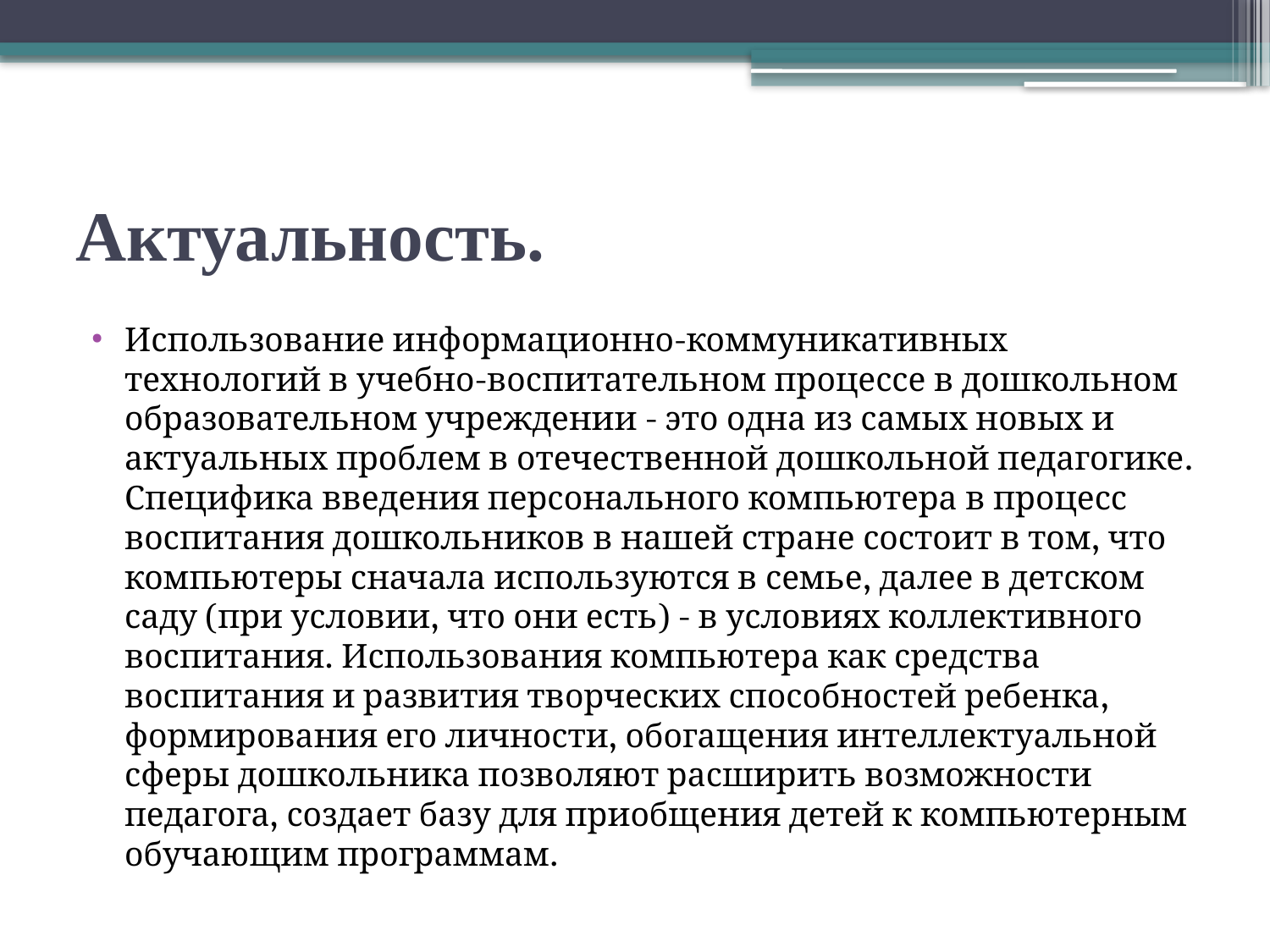

# Актуальность.
Использование информационно-коммуникативных технологий в учебно-воспитательном процессе в дошкольном образовательном учреждении - это одна из самых новых и актуальных проблем в отечественной дошкольной педагогике. Специфика введения персонального компьютера в процесс воспитания дошкольников в нашей стране состоит в том, что компьютеры сначала используются в семье, далее в детском саду (при условии, что они есть) - в условиях коллективного воспитания. Использования компьютера как средства воспитания и развития творческих способностей ребенка, формирования его личности, обогащения интеллектуальной сферы дошкольника позволяют расширить возможности педагога, создает базу для приобщения детей к компьютерным обучающим программам.